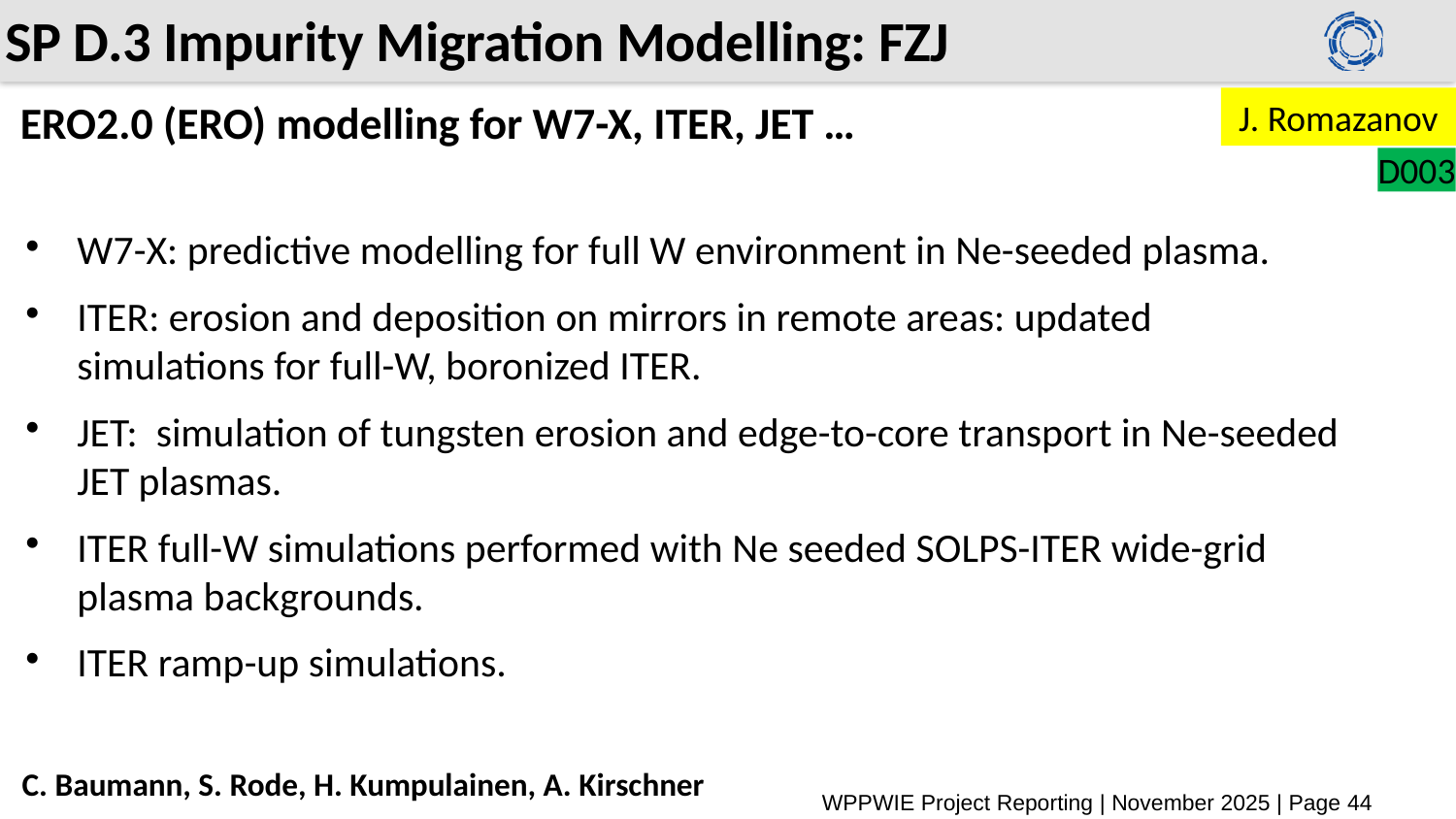

# SP D.3 Impurity Migration Modelling: FZJ
ERO2.0 (ERO) modelling for W7-X, ITER, JET …
J. Romazanov
D003
W7-X: predictive modelling for full W environment in Ne-seeded plasma.
ITER: erosion and deposition on mirrors in remote areas: updated simulations for full-W, boronized ITER.
JET:  simulation of tungsten erosion and edge-to-core transport in Ne-seeded JET plasmas.
ITER full-W simulations performed with Ne seeded SOLPS-ITER wide-grid plasma backgrounds.
ITER ramp-up simulations.
C. Baumann, S. Rode, H. Kumpulainen, A. Kirschner
WPPWIE Project Reporting | November 2025 | Page 44